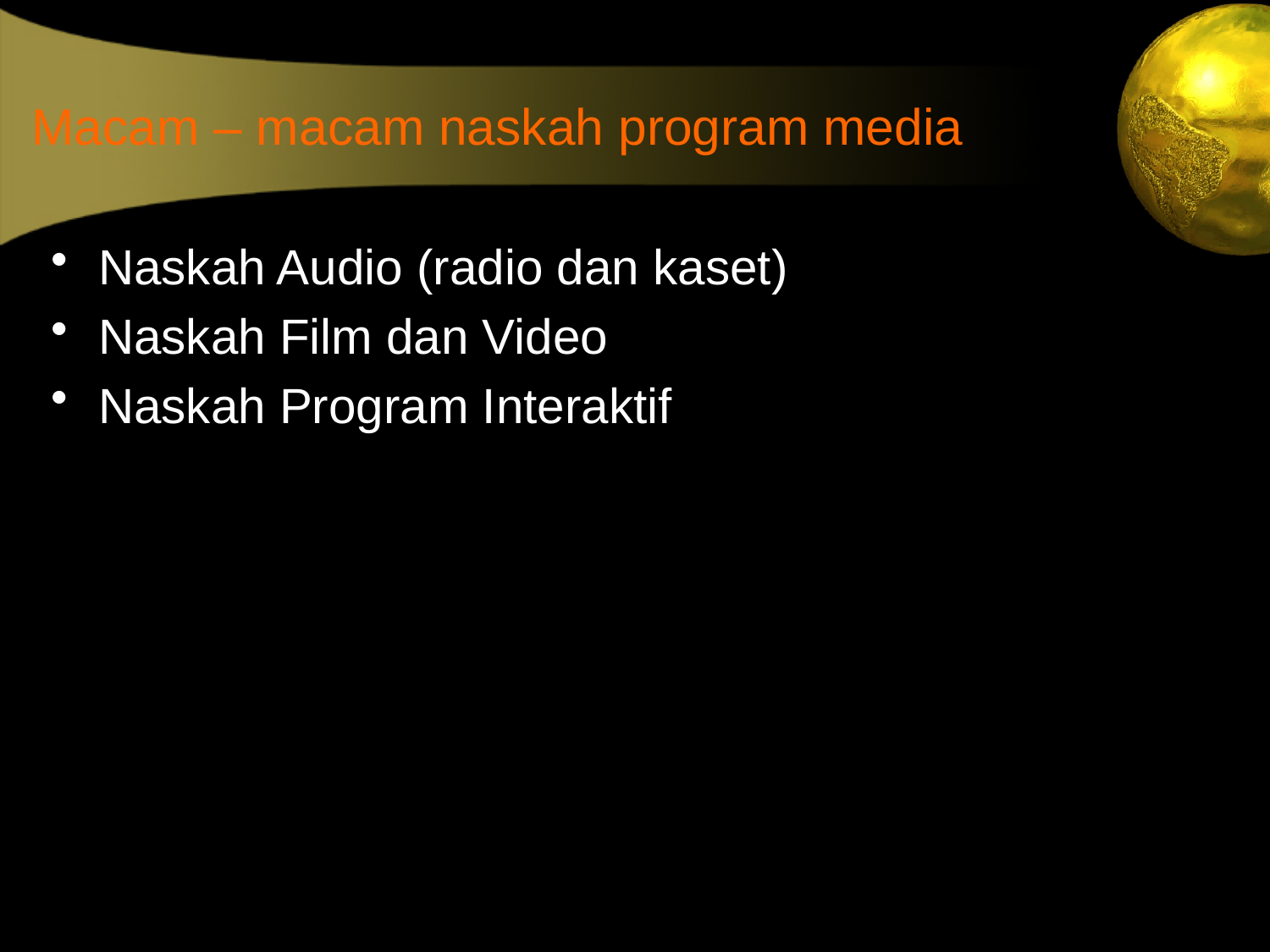

# Macam – macam naskah program media
Naskah Audio (radio dan kaset)
Naskah Film dan Video
Naskah Program Interaktif